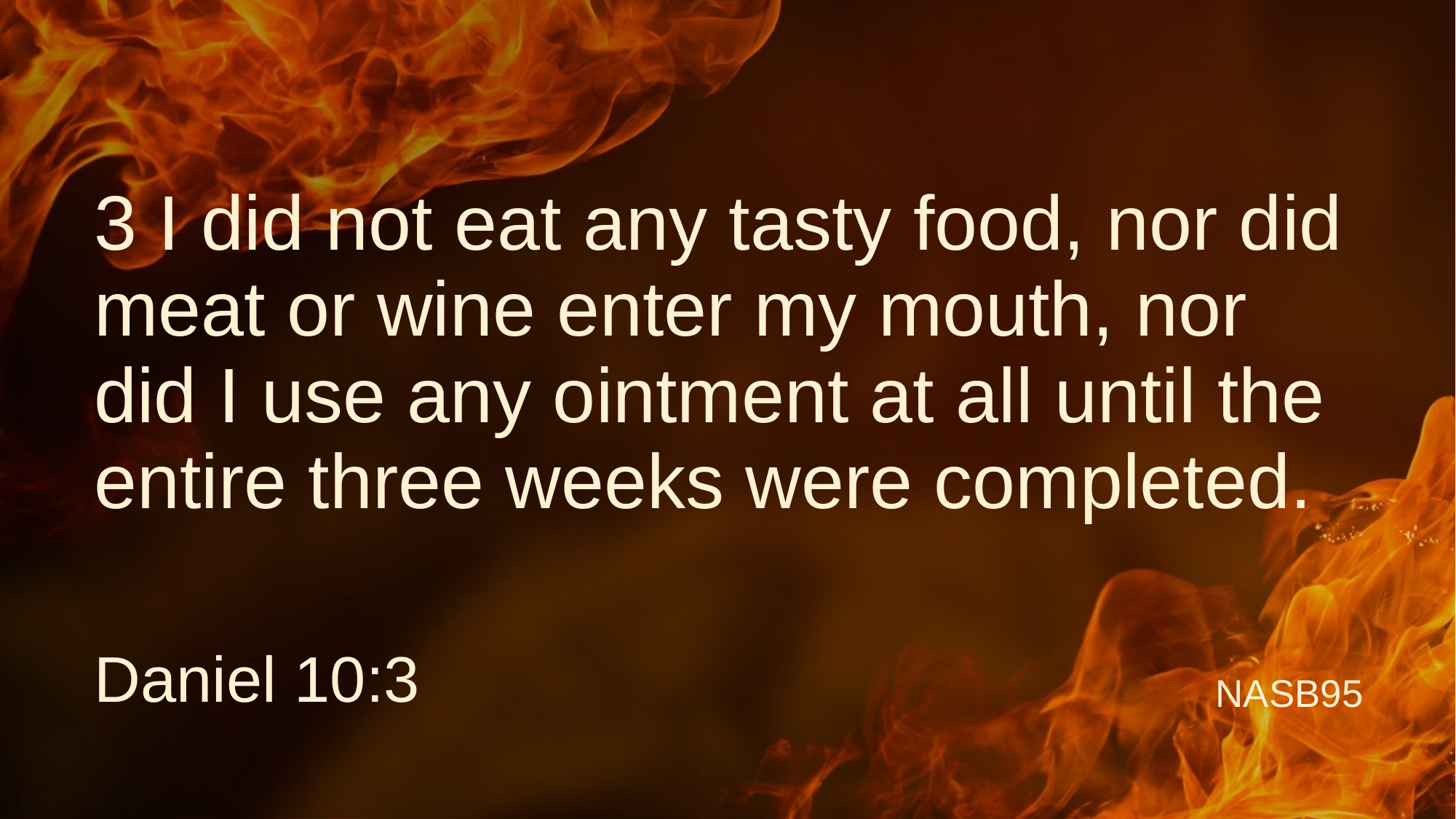

# 3 I did not eat any tasty food, nor did meat or wine enter my mouth, nor did I use any ointment at all until the entire three weeks were completed.
Daniel 10:3
NASB95